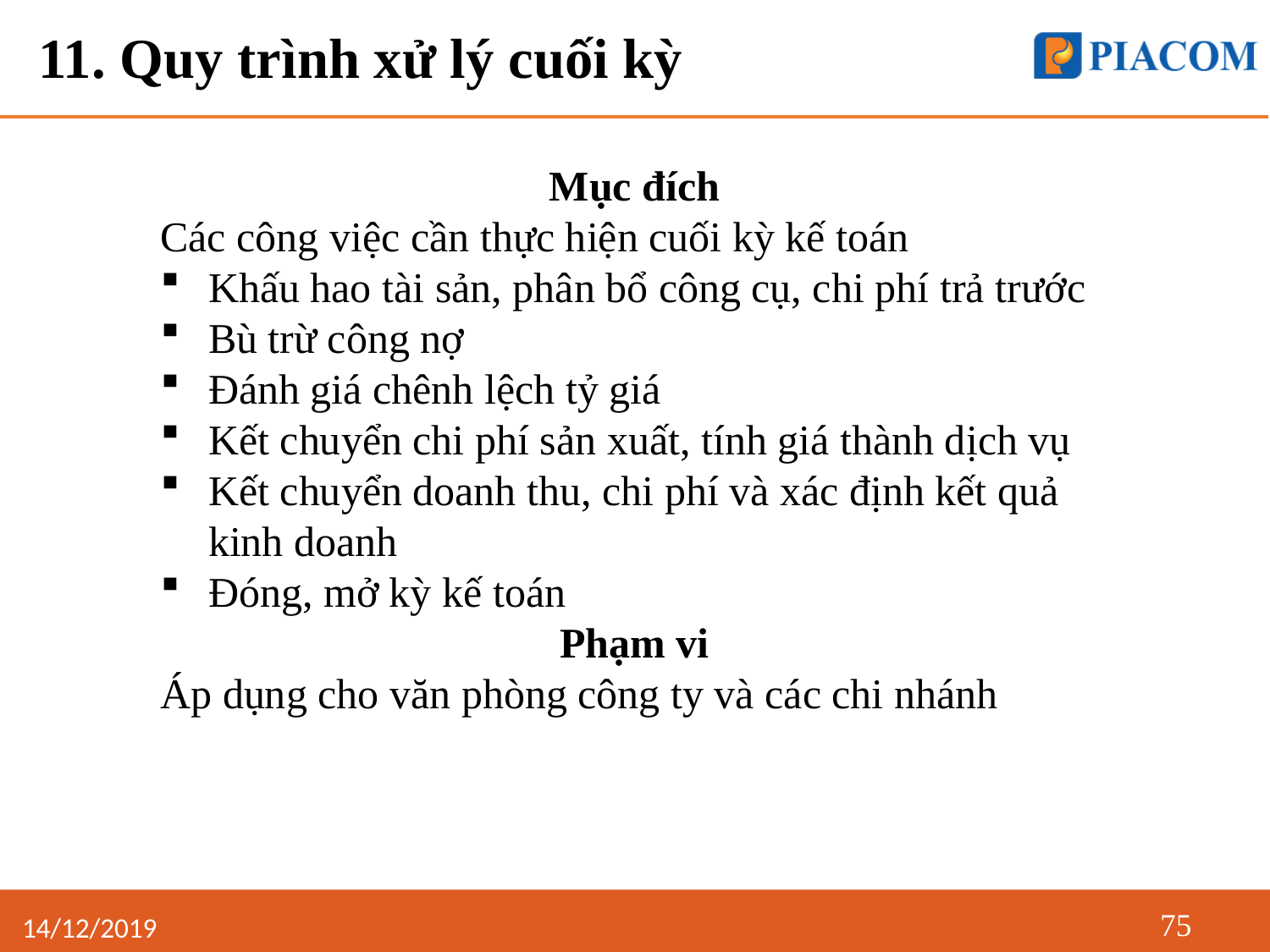

# 11. Quy trình xử lý cuối kỳ
Mục đích
Các công việc cần thực hiện cuối kỳ kế toán
Khấu hao tài sản, phân bổ công cụ, chi phí trả trước
Bù trừ công nợ
Đánh giá chênh lệch tỷ giá
Kết chuyển chi phí sản xuất, tính giá thành dịch vụ
Kết chuyển doanh thu, chi phí và xác định kết quả kinh doanh
Đóng, mở kỳ kế toán
Phạm vi
Áp dụng cho văn phòng công ty và các chi nhánh